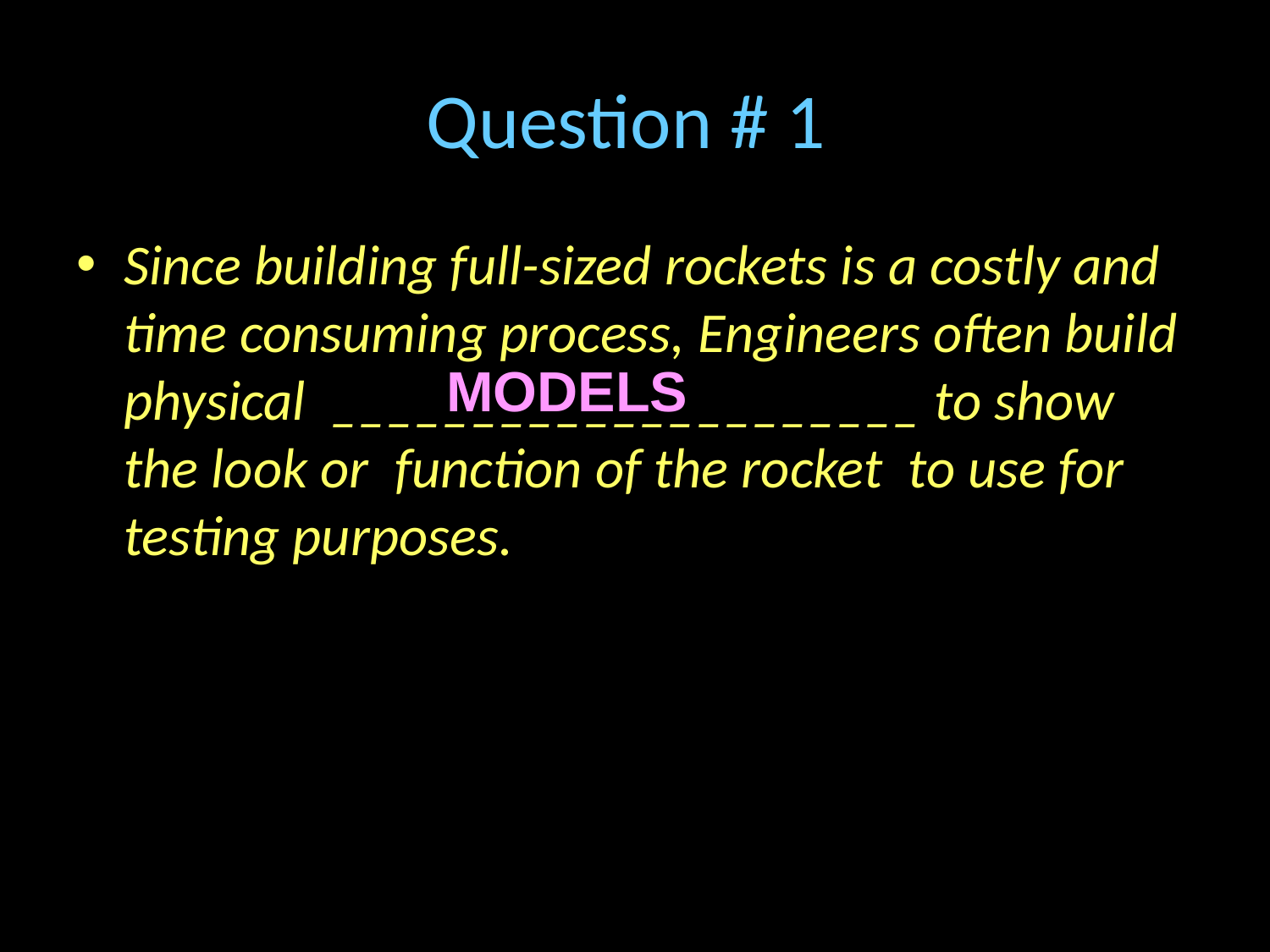

# Question # 1
Since building full-sized rockets is a costly and time consuming process, Engineers often build physical  _____________________ to show the look or  function of the rocket  to use for testing purposes.

MODELS